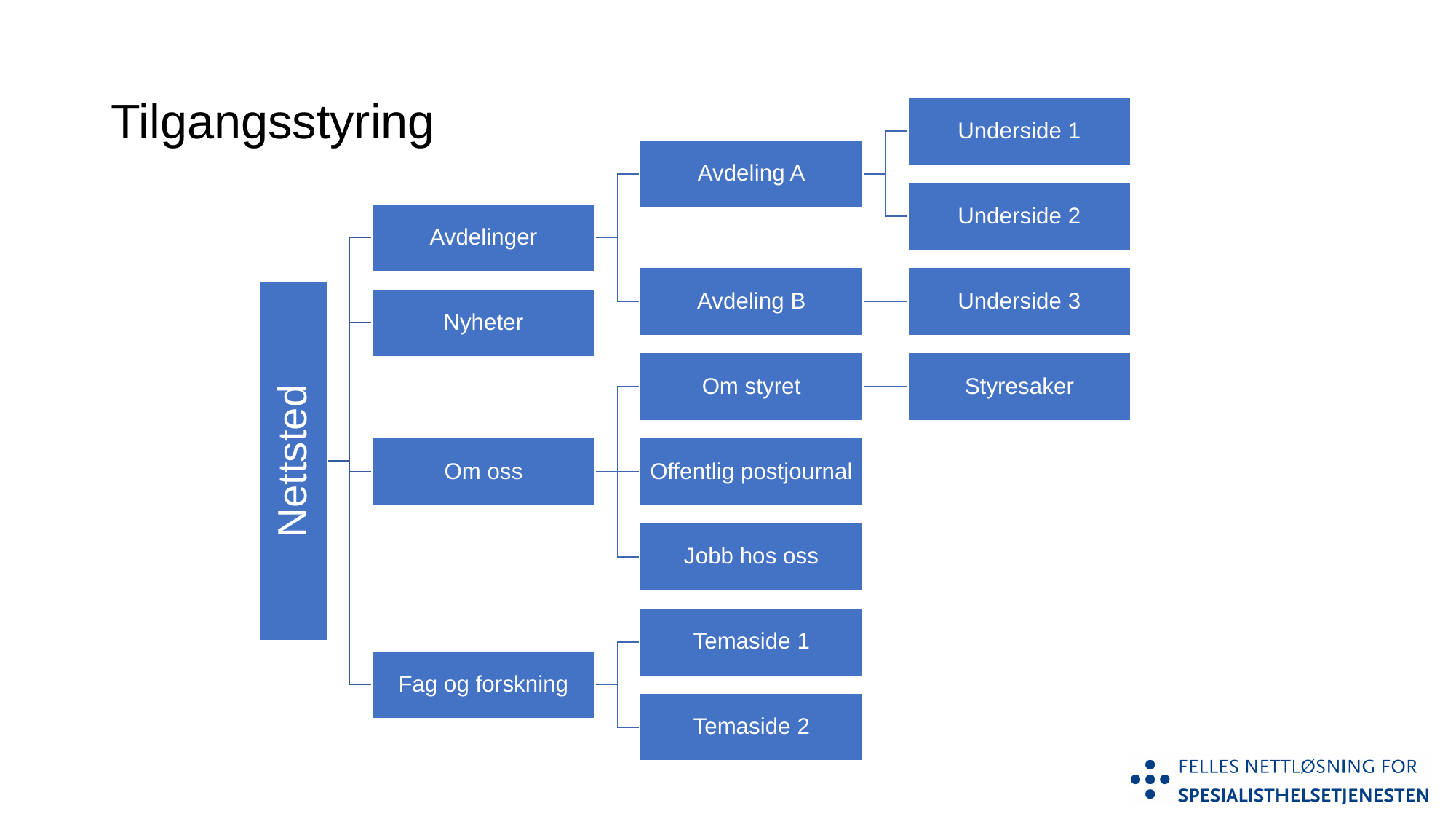

# Tilgangsstyring

Nettsted
Avdelinger
Avdeling A
Underside 1
Underside 2
Avdeling B
Underside 3
Nyheter
Om oss
Om styret
Styresaker
Offentlig postjournal
Jobb hos oss
Fag og forskning
Temaside 1
Temaside 2